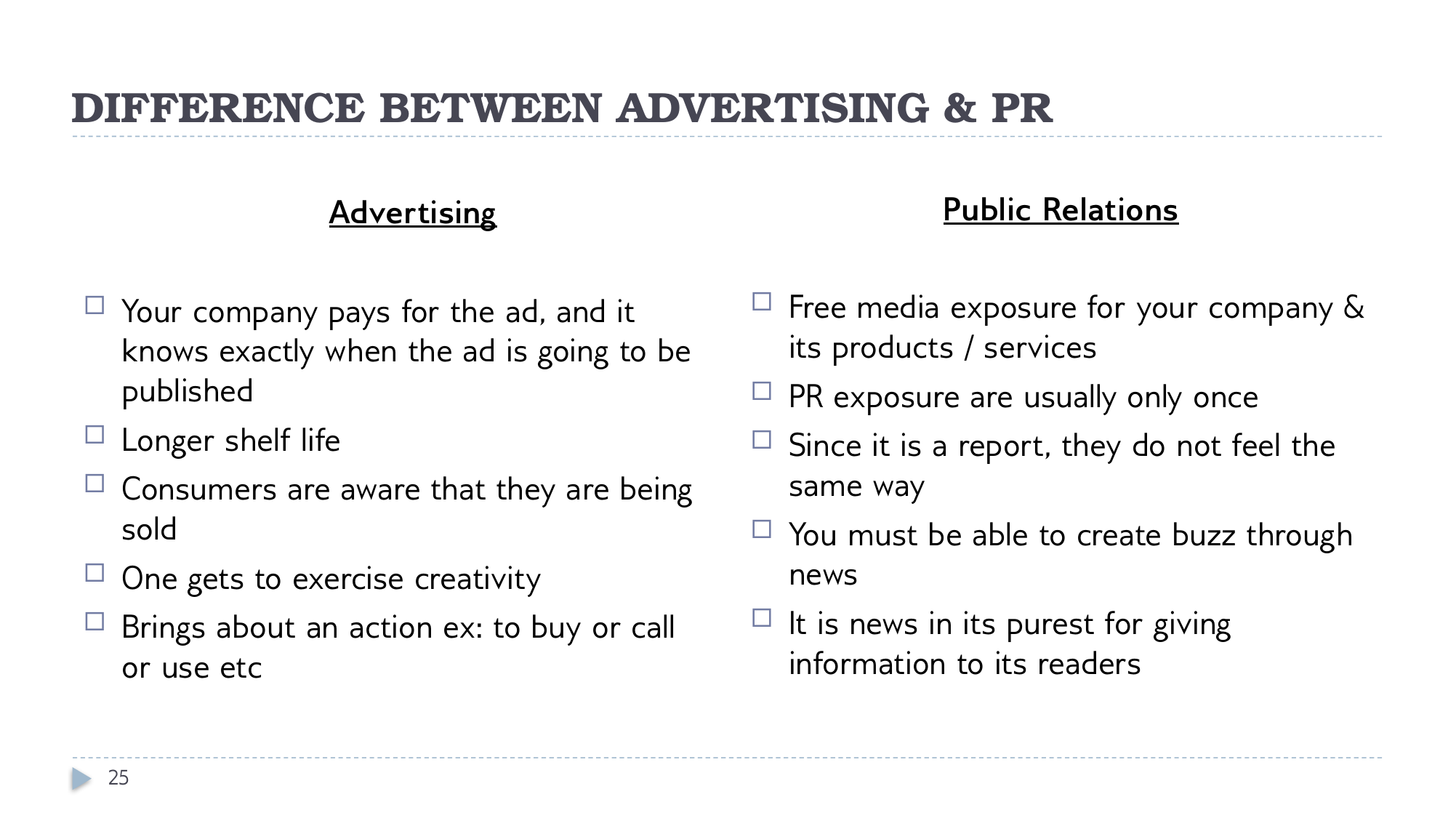

# DIFFERENCE BETWEEN ADVERTISING & PR
	Advertising

Your company pays for the ad, and it knows exactly when the ad is going to be published
Longer shelf life
Consumers are aware that they are being sold
One gets to exercise creativity
Brings about an action ex: to buy or call or use etc
Public Relations

Free media exposure for your company & its products / services
PR exposure are usually only once
Since it is a report, they do not feel the same way
You must be able to create buzz through news
It is news in its purest for giving information to its readers
25